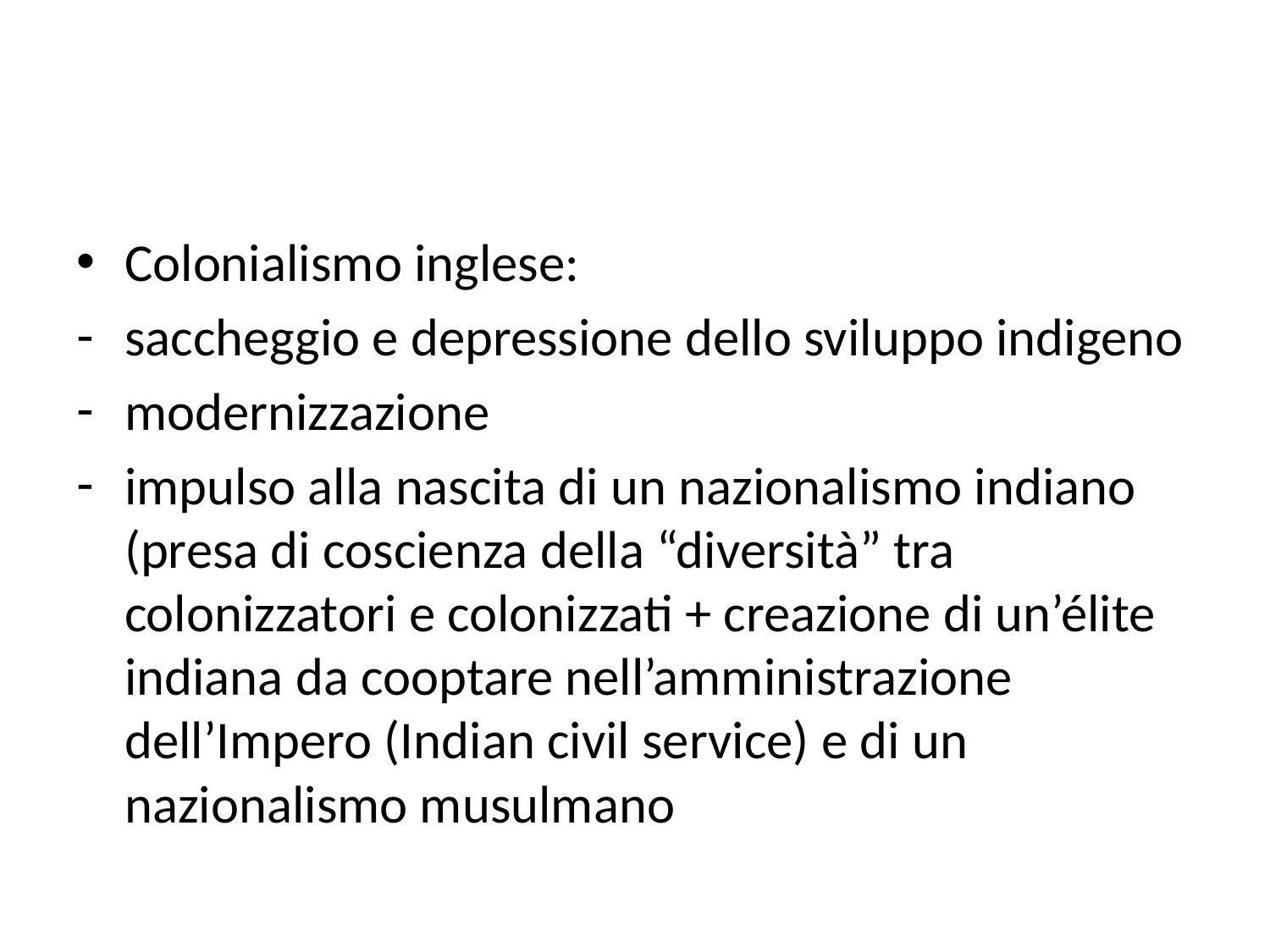

#
Colonialismo inglese:
saccheggio e depressione dello sviluppo indigeno
modernizzazione
impulso alla nascita di un nazionalismo indiano (presa di coscienza della “diversità” tra colonizzatori e colonizzati + creazione di un’élite indiana da cooptare nell’amministrazione dell’Impero (Indian civil service) e di un nazionalismo musulmano